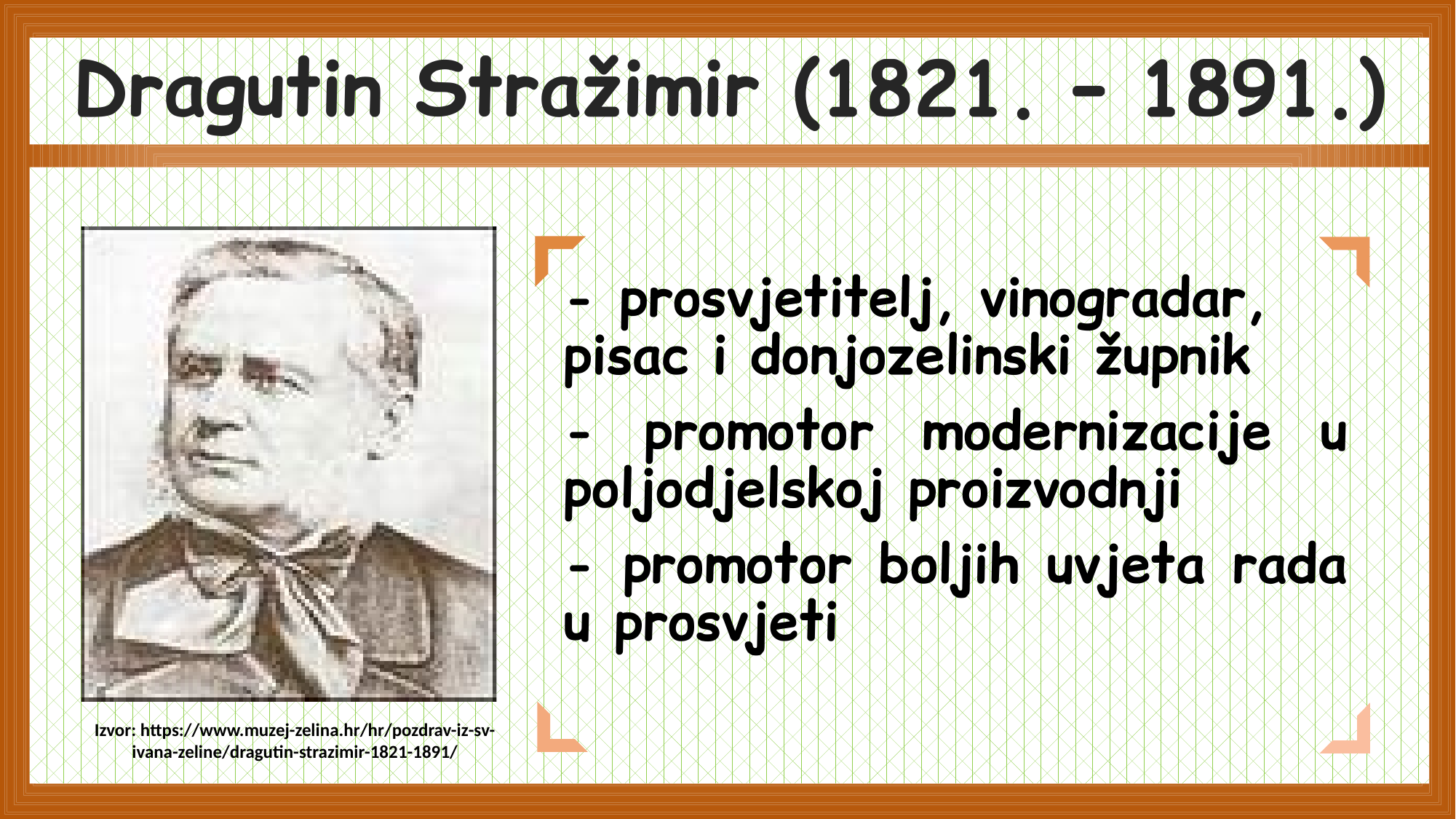

# Dragutin Stražimir (1821. – 1891.)
- prosvjetitelj, vinogradar, pisac i donjozelinski župnik
- promotor modernizacije u poljodjelskoj proizvodnji
- promotor boljih uvjeta rada u prosvjeti

Izvor: https://www.muzej-zelina.hr/hr/pozdrav-iz-sv-ivana-zeline/dragutin-strazimir-1821-1891/